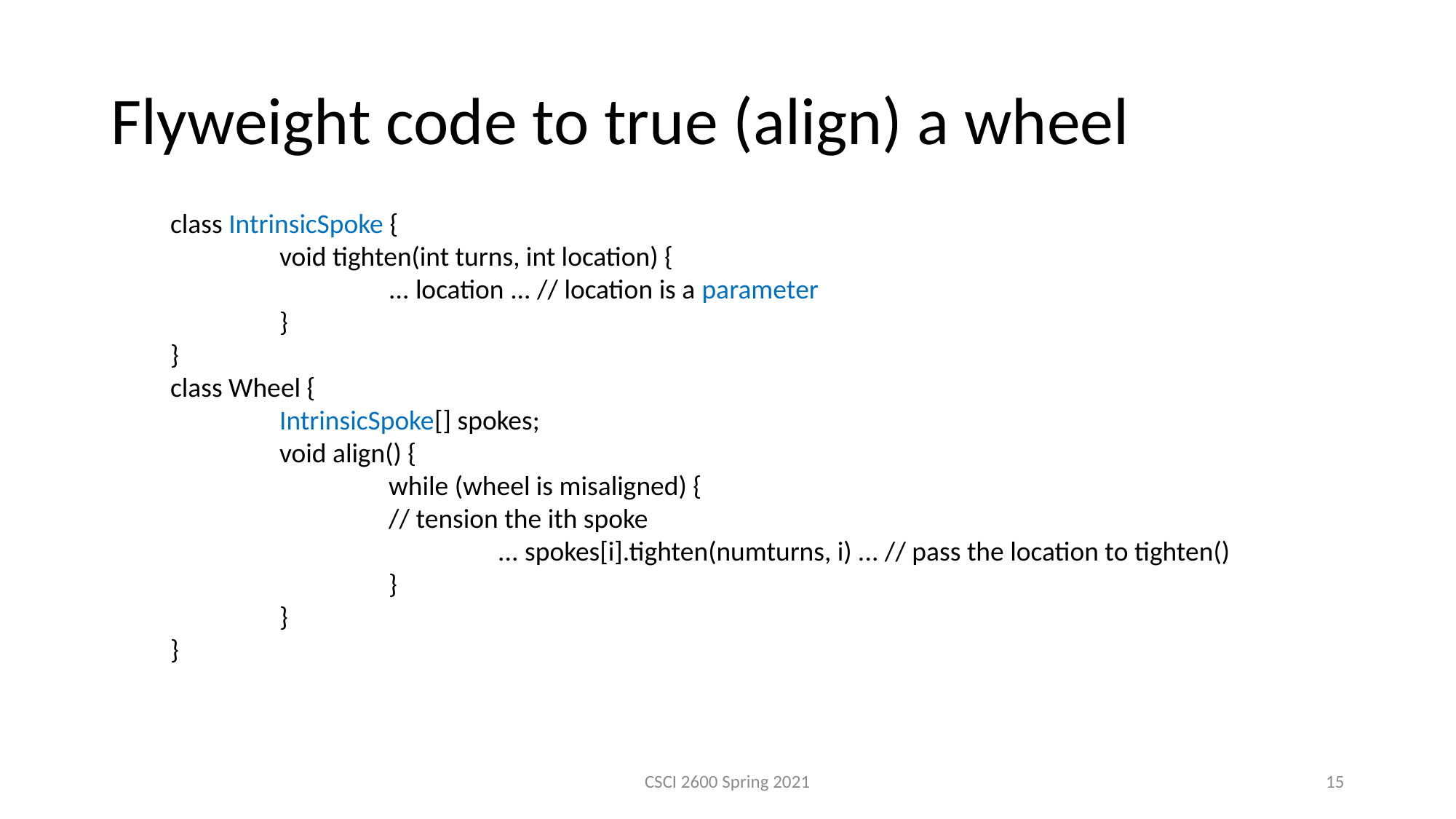

Flyweight code to true (align) a wheel
class IntrinsicSpoke {
	void tighten(int turns, int location) {
		... location ... // location is a parameter
	}
}
class Wheel {
	IntrinsicSpoke[] spokes;
	void align() {
		while (wheel is misaligned) {
		// tension the ith spoke
			... spokes[i].tighten(numturns, i) ... // pass the location to tighten()
		}
	}
}

CSCI 2600 Spring 2021
15